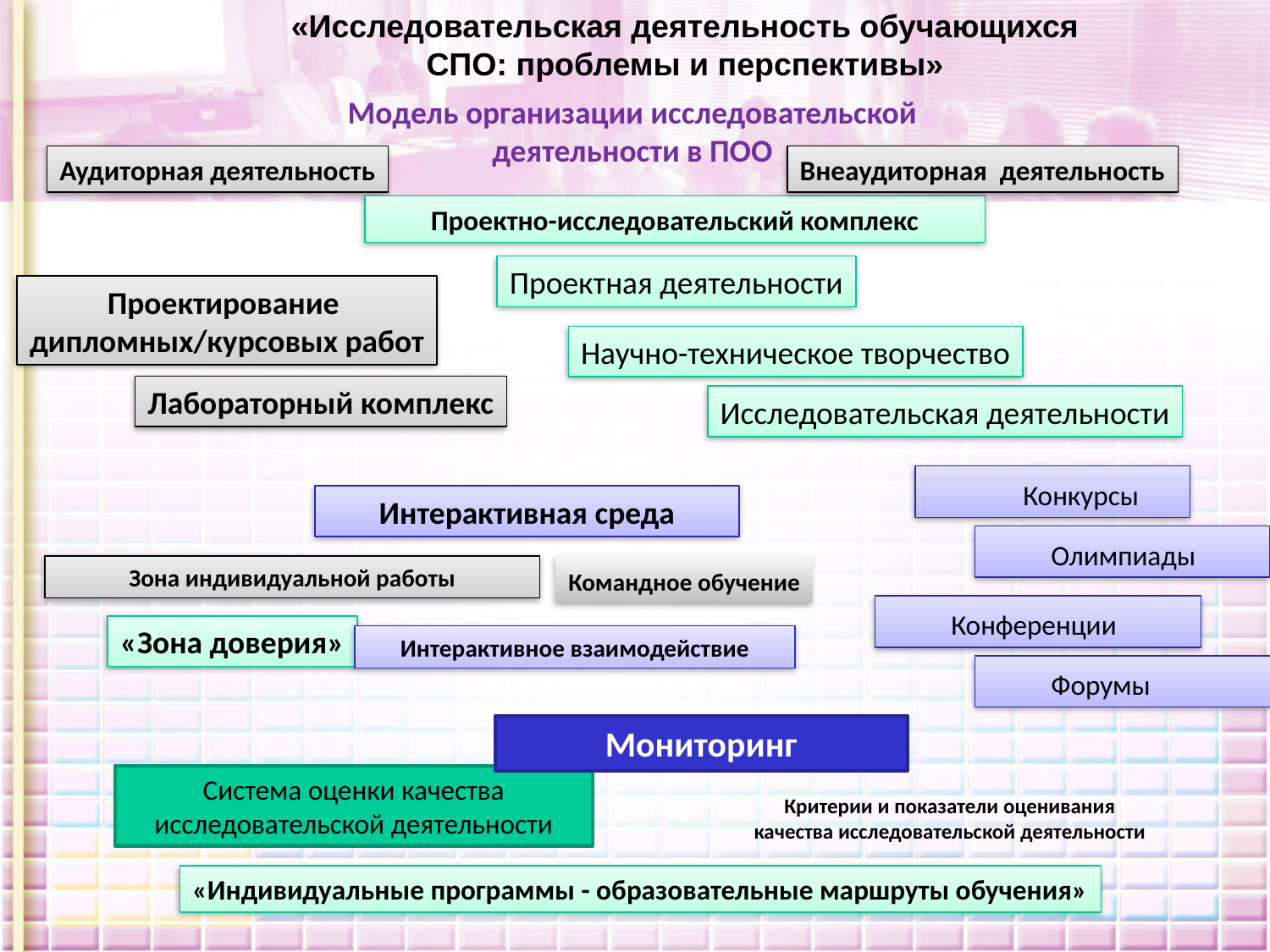

«Исследовательская деятельность обучающихся СПО: проблемы и перспективы»
Модель организации исследовательской деятельности в ПОО
Аудиторная деятельность
Внеаудиторная  деятельность
Проектно-исследовательский комплекс
Проектная деятельности
Проектирование
дипломных/курсовых работ
Научно-техническое творчество
Лабораторный комплекс
Исследовательская деятельности
Конкурсы
Интерактивная среда
Олимпиады
Зона индивидуальной работы
Командное обучение
Конференции
«Зона доверия»
Интерактивное взаимодействие
Форумы
Мониторинг
Система оценки качества исследовательской деятельности
Критерии и показатели оценивания
качества исследовательской деятельности
«Индивидуальные программы - образовательные маршруты обучения»